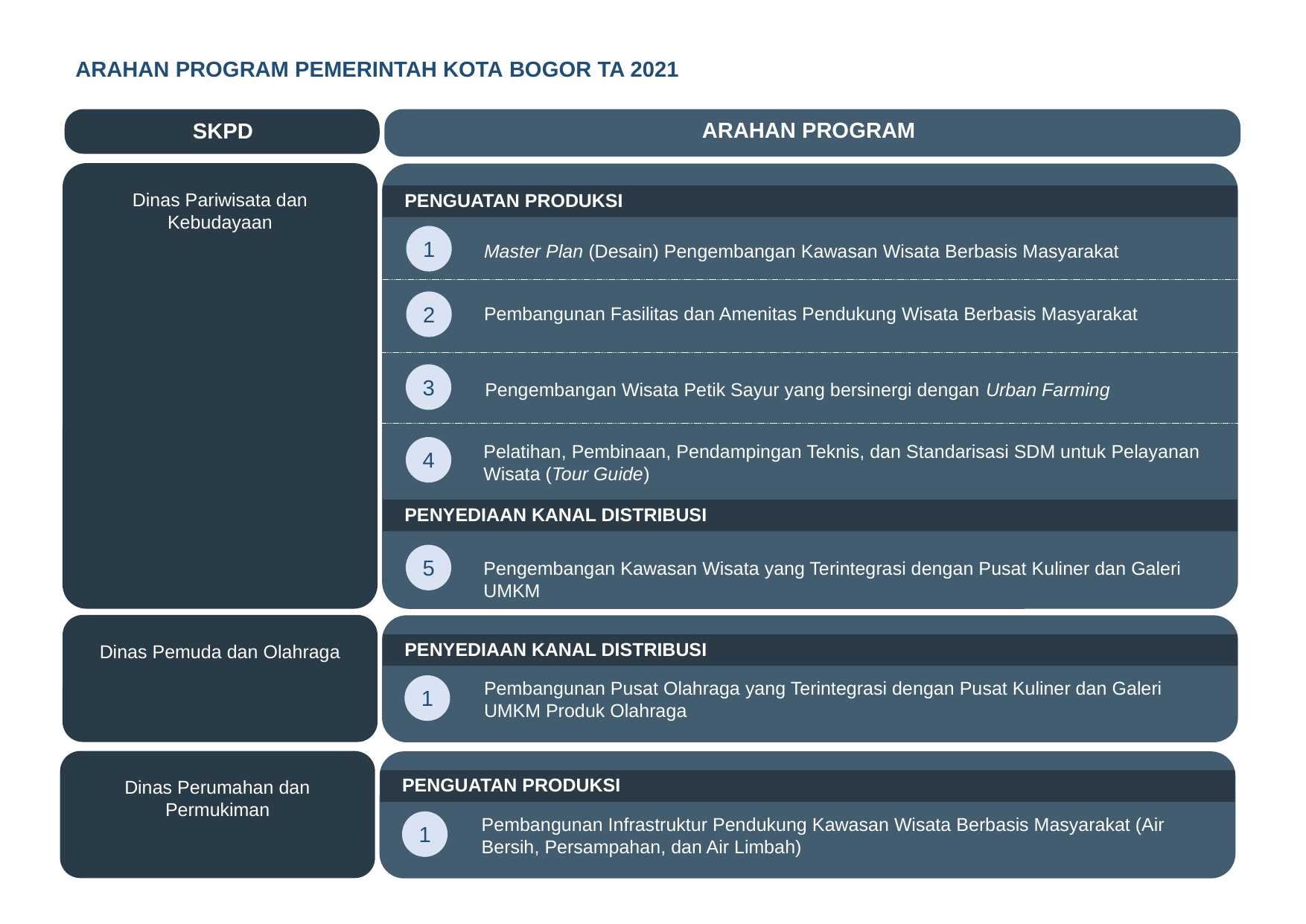

ARAHAN PROGRAM PEMERINTAH KOTA BOGOR TA 2021

ARAHAN PROGRAM
SKPD

Dinas Pariwisata dan Kebudayaan
PENGUATAN PRODUKSI

1
Master Plan (Desain) Pengembangan Kawasan Wisata Berbasis Masyarakat

2
Pembangunan Fasilitas dan Amenitas Pendukung Wisata Berbasis Masyarakat

3
Pengembangan Wisata Petik Sayur yang bersinergi dengan Urban Farming
Pelatihan, Pembinaan, Pendampingan Teknis, dan Standarisasi SDM untuk Pelayanan Wisata (Tour Guide)

4
PENYEDIAAN KANAL DISTRIBUSI

5
Pengembangan Kawasan Wisata yang Terintegrasi dengan Pusat Kuliner dan Galeri UMKM

PENYEDIAAN KANAL DISTRIBUSI
Dinas Pemuda dan Olahraga

Pembangunan Pusat Olahraga yang Terintegrasi dengan Pusat Kuliner dan Galeri UMKM Produk Olahraga

1

PENGUATAN PRODUKSI
Dinas Perumahan dan Permukiman

Pembangunan Infrastruktur Pendukung Kawasan Wisata Berbasis Masyarakat (Air Bersih, Persampahan, dan Air Limbah)

1